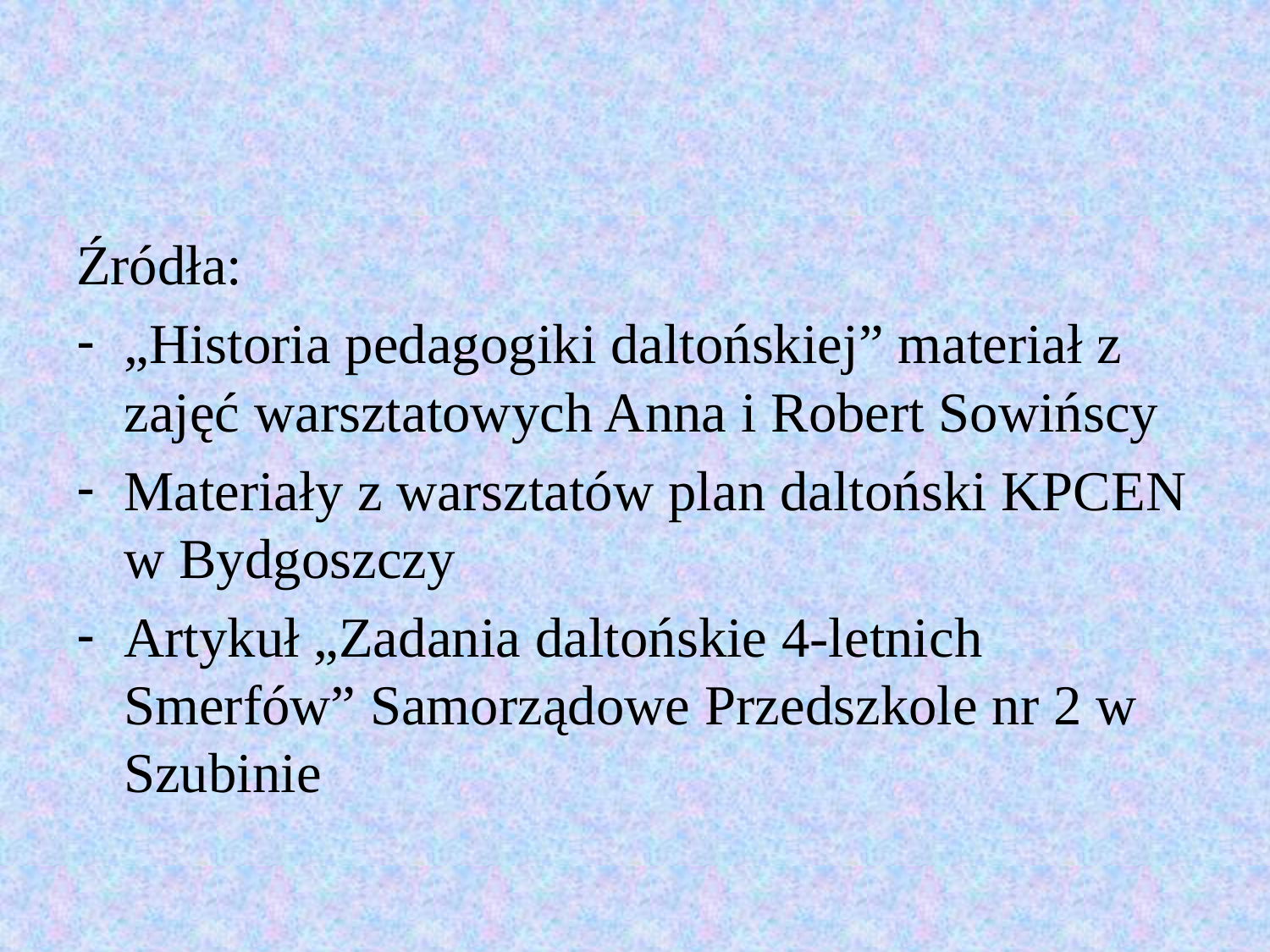

#
Źródła:
„Historia pedagogiki daltońskiej” materiał z zajęć warsztatowych Anna i Robert Sowińscy
Materiały z warsztatów plan daltoński KPCEN w Bydgoszczy
Artykuł „Zadania daltońskie 4-letnich Smerfów” Samorządowe Przedszkole nr 2 w Szubinie